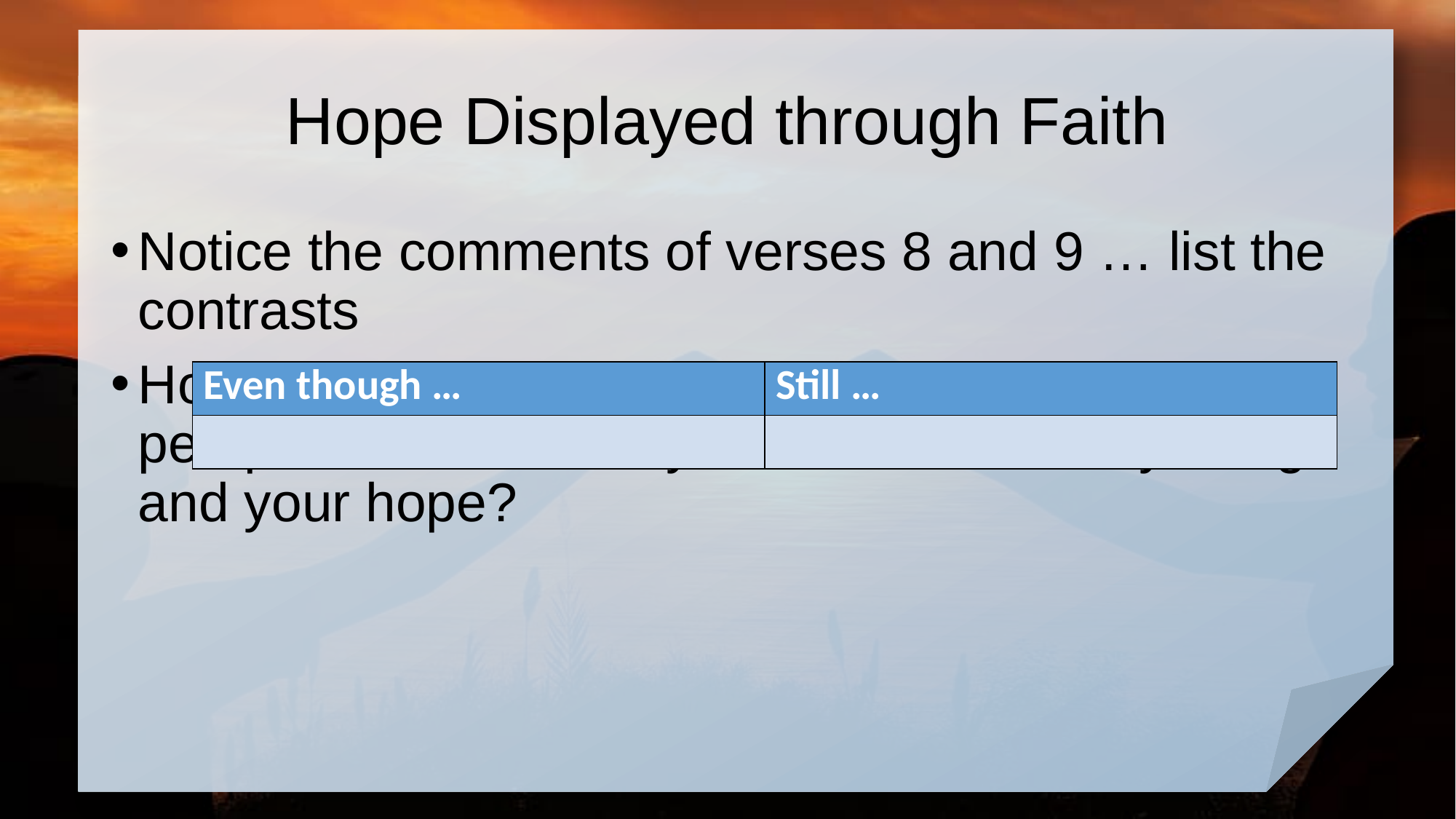

# Hope Displayed through Faith
Notice the comments of verses 8 and 9 … list the contrasts
How would clinging to this promise and perspective influence your outlook on daily living and your hope?
| Even though … | Still … |
| --- | --- |
|  |  |